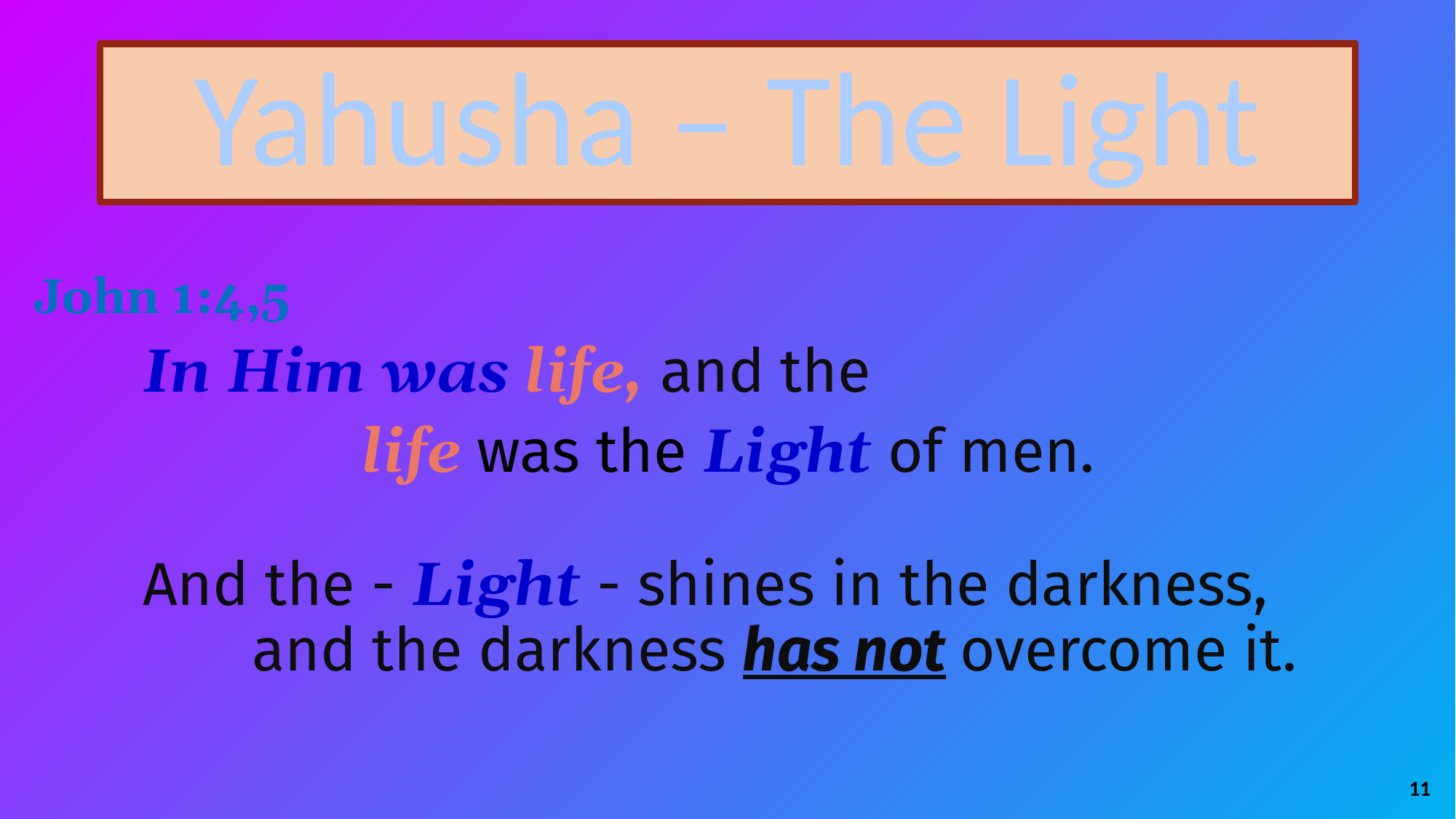

# Yahusha – The Light
John 1:4,5
  	In Him was life, and the
			life was the Light of men.
	And the - Light - shines in the darkness,
		and the darkness has not overcome it.
11